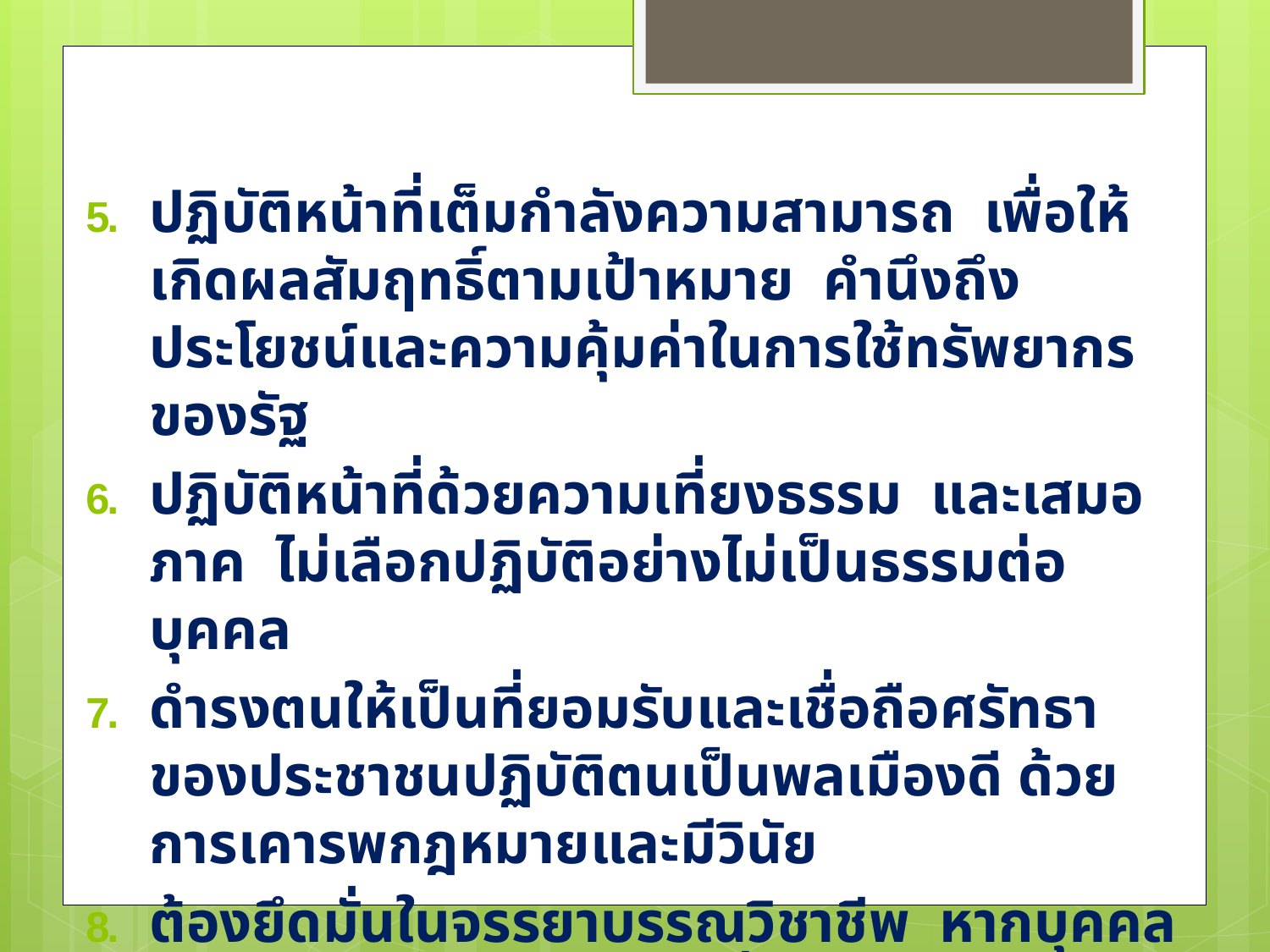

ปฏิบัติหน้าที่เต็มกำลังความสามารถ  เพื่อให้เกิดผลสัมฤทธิ์ตามเป้าหมาย  คำนึงถึงประโยชน์และความคุ้มค่าในการใช้ทรัพยากรของรัฐ
ปฏิบัติหน้าที่ด้วยความเที่ยงธรรม  และเสมอภาค  ไม่เลือกปฏิบัติอย่างไม่เป็นธรรมต่อบุคคล
ดำรงตนให้เป็นที่ยอมรับและเชื่อถือศรัทธาของประชาชนปฏิบัติตนเป็นพลเมืองดี ด้วยการเคารพกฎหมายและมีวินัย
ต้องยึดมั่นในจรรยาบรรณวิชาชีพ  หากบุคคลนั้นเป็นผู้ประกอบวิชาชีพ ซึ่งต้องยึดถือหรือปฏิบัติตามจรรยาบรรณวิชาชีพ